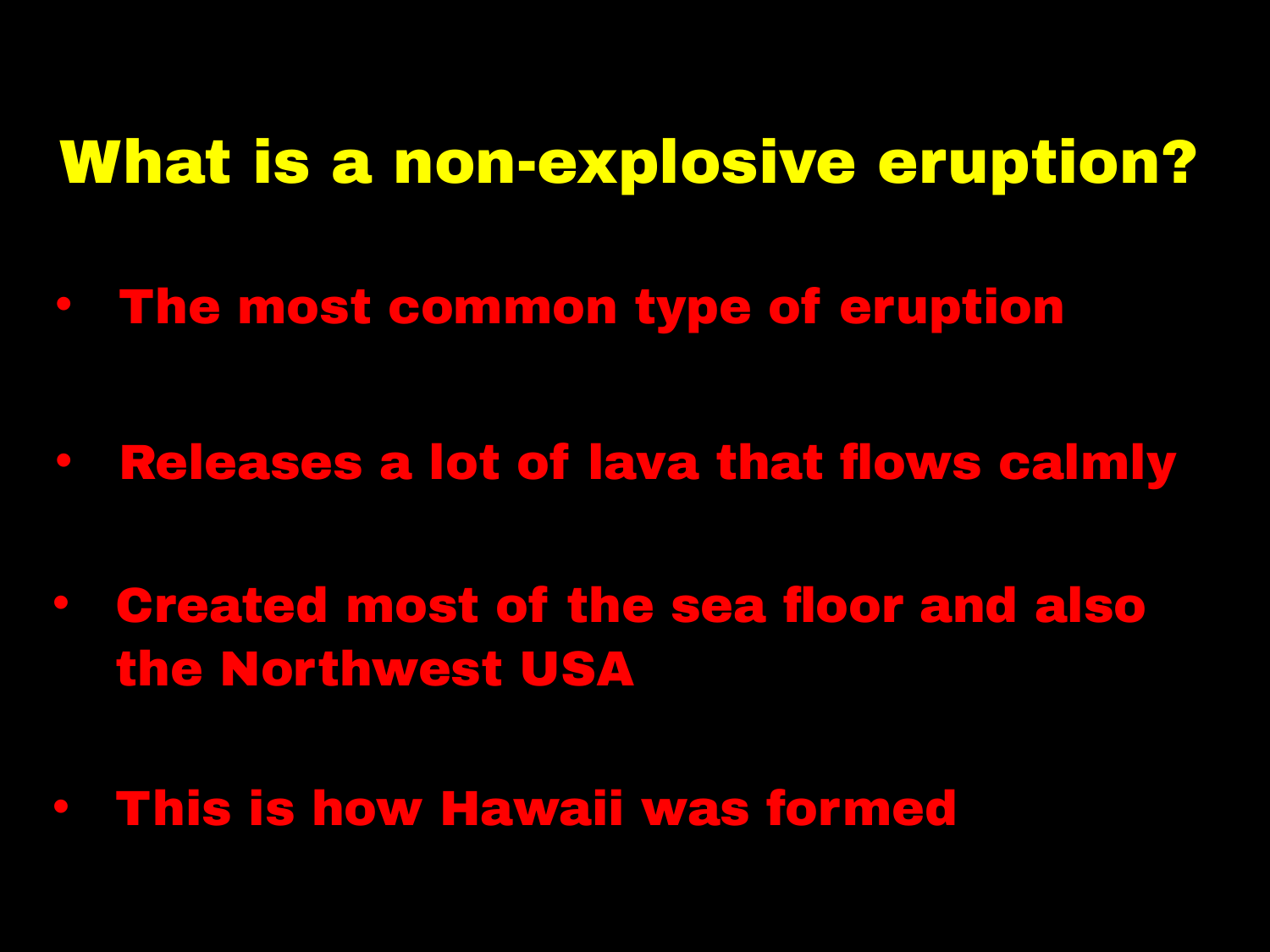

What is a non-explosive eruption?
The most common type of eruption
Releases a lot of lava that flows calmly
Created most of the sea floor and also the Northwest USA
This is how Hawaii was formed